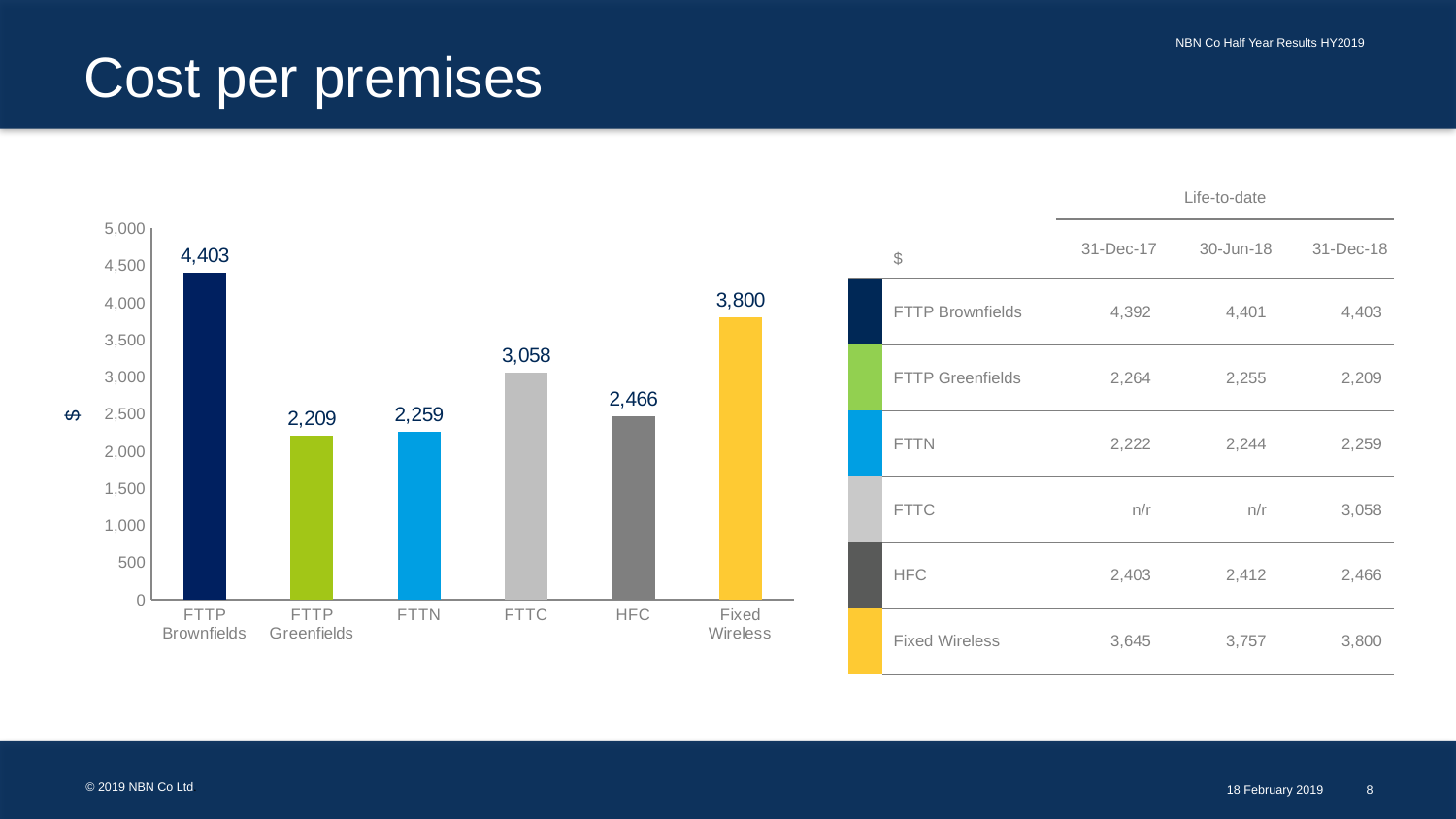

# Cost per premises
|  | $ | Life-to-date |  |  |
| --- | --- | --- | --- | --- |
|  |  | 31-Dec-17 | 30-Jun-18 | 31-Dec-18 |
|  | FTTP Brownfields | 4,392 | 4,401 | 4,403 |
|  | FTTP Greenfields | 2,264 | 2,255 | 2,209 |
|  | FTTN | 2,222 | 2,244 | 2,259 |
|  | FTTC | n/r | n/r | 3,058 |
|  | HFC | 2,403 | 2,412 | 2,466 |
|  | Fixed Wireless | 3,645 | 3,757 | 3,800 |

### Chart

| Category |  |  |
|---|---|---|
| FTTP Brownfields | 4402.633426349013 | 4402.633426349013 |
| FTTP Greenfields | 2209.494062840337 | 2209.494062840337 |
| FTTN | 2259.199717524537 | 2259.199717524537 |
| FTTC | 3058.0 | 3058.0 |
| HFC | 2466.424010650981 | 2466.424010650981 |
| Fixed Wireless | 3800.28386052425 | 3800.28386052425 |
© 2019 NBN Co Ltd.